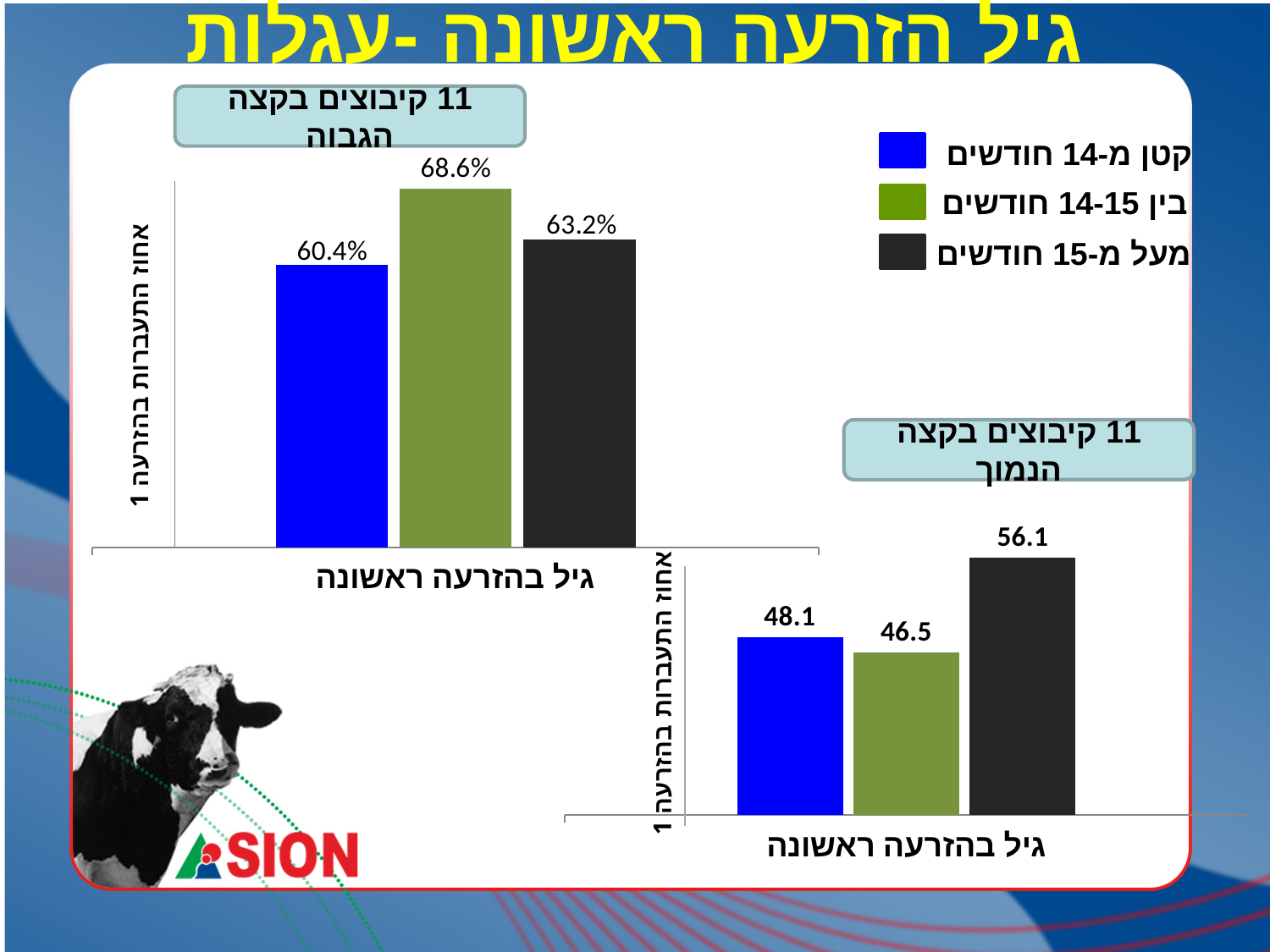

# גיל הזרעה ראשונה -עגלות
11 קיבוצים בקצה הגבוה
קטן מ-14 חודשים

בין 14-15 חודשים

מעל מ-15 חודשים

### Chart

| Category |  |  |  |
|---|---|---|---|
| גיל בהזרעה ראשונה | 60.37777777777777 | 68.62727272727273 | 63.2 |

### Chart

| Category |  |  |  |
|---|---|---|---|
| גיל בהזרעה ראשונה | 48.05 | 46.47 | 56.1 |
11 קיבוצים בקצה הנמוך